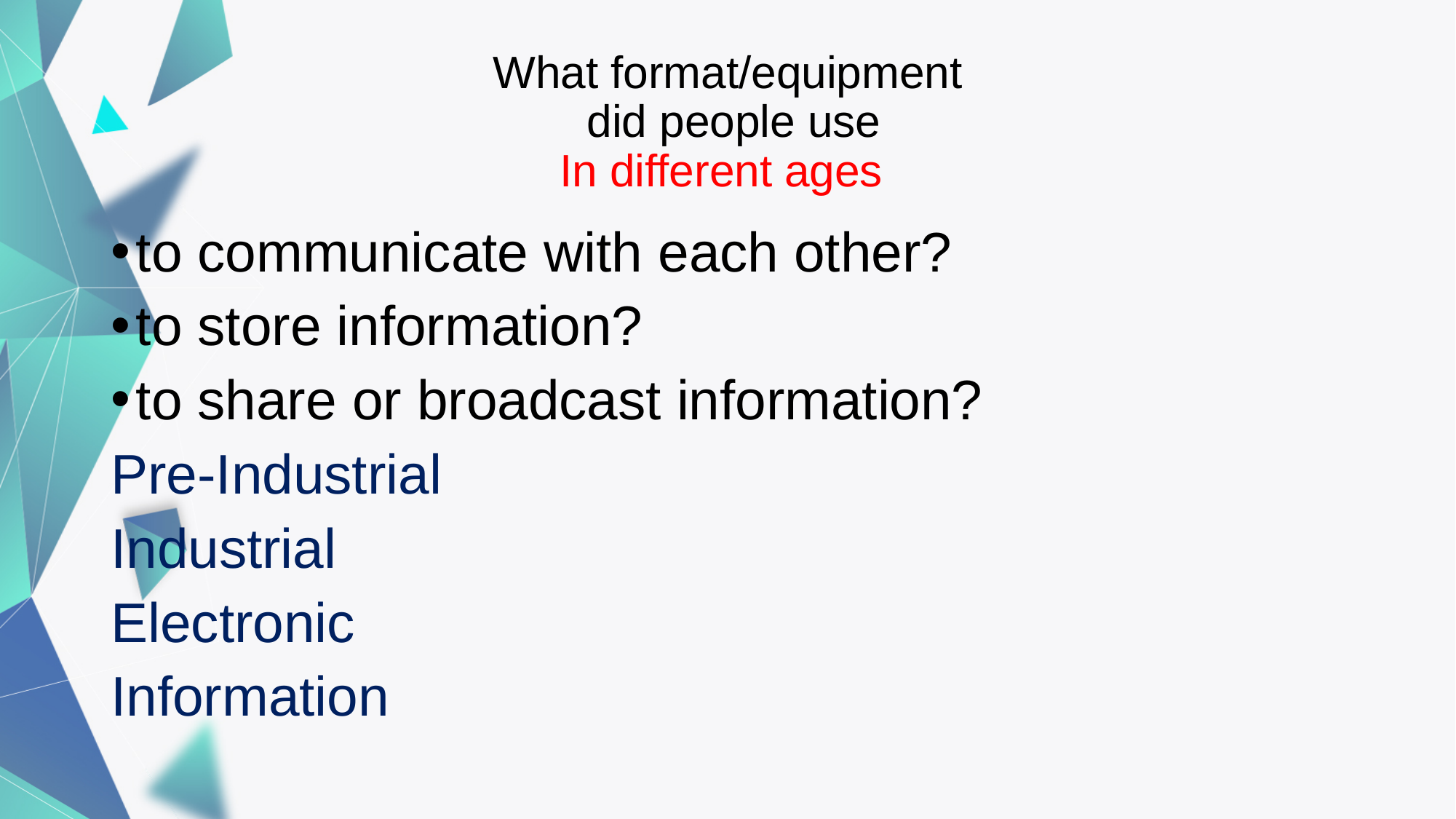

# What format/equipment did people use In different ages
to communicate with each other?
to store information?
to share or broadcast information?
Pre-Industrial
Industrial
Electronic
Information